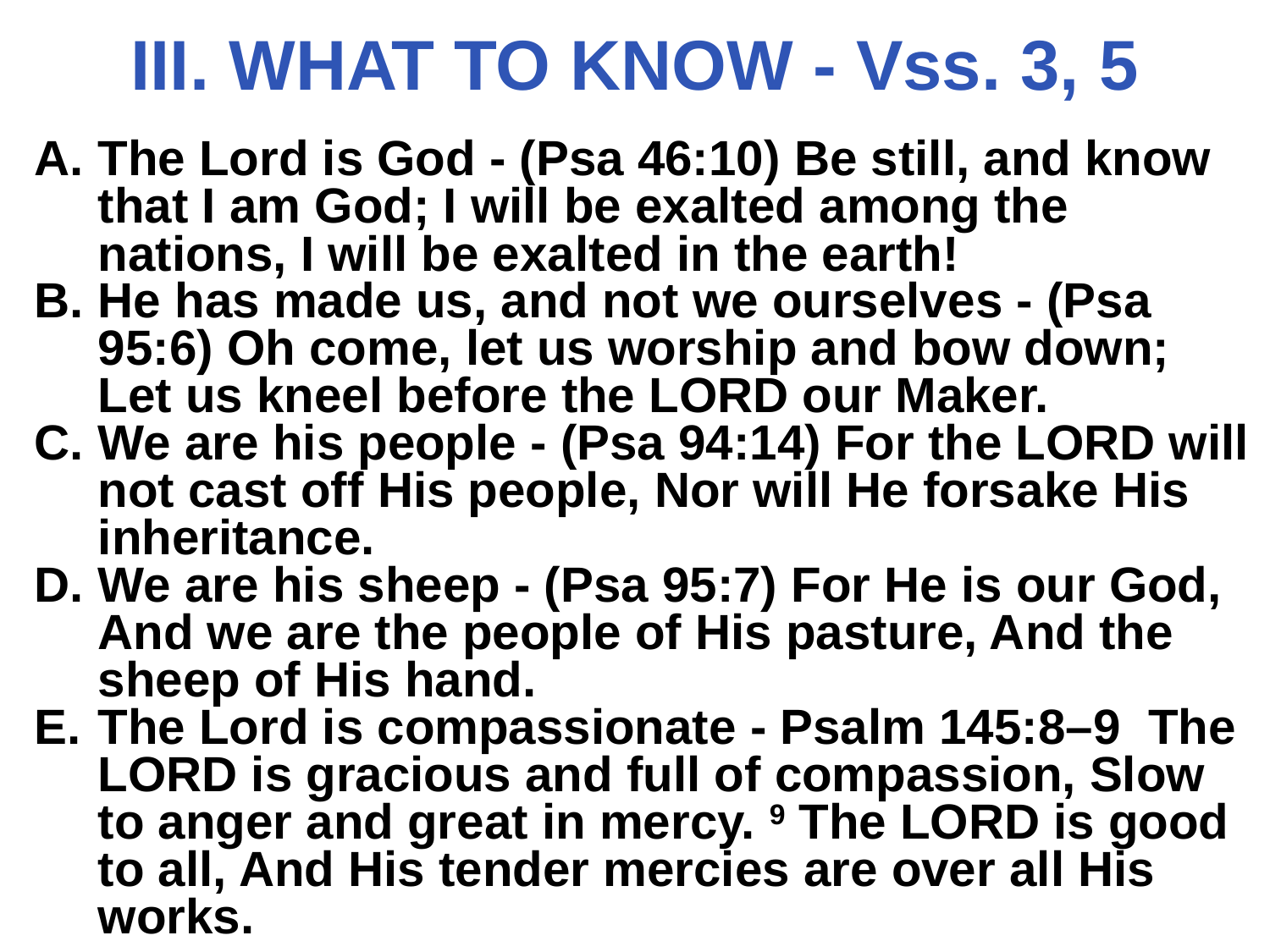

# III. WHAT TO KNOW - Vss. 3, 5
The Lord is God - (Psa 46:10) Be still, and know that I am God; I will be exalted among the nations, I will be exalted in the earth!
He has made us, and not we ourselves - (Psa 95:6) Oh come, let us worship and bow down; Let us kneel before the LORD our Maker.
We are his people - (Psa 94:14) For the LORD will not cast off His people, Nor will He forsake His inheritance.
We are his sheep - (Psa 95:7) For He is our God, And we are the people of His pasture, And the sheep of His hand.
The Lord is compassionate - Psalm 145:8–9  The LORD is gracious and full of compassion, Slow to anger and great in mercy. 9 The LORD is good to all, And His tender mercies are over all His works.